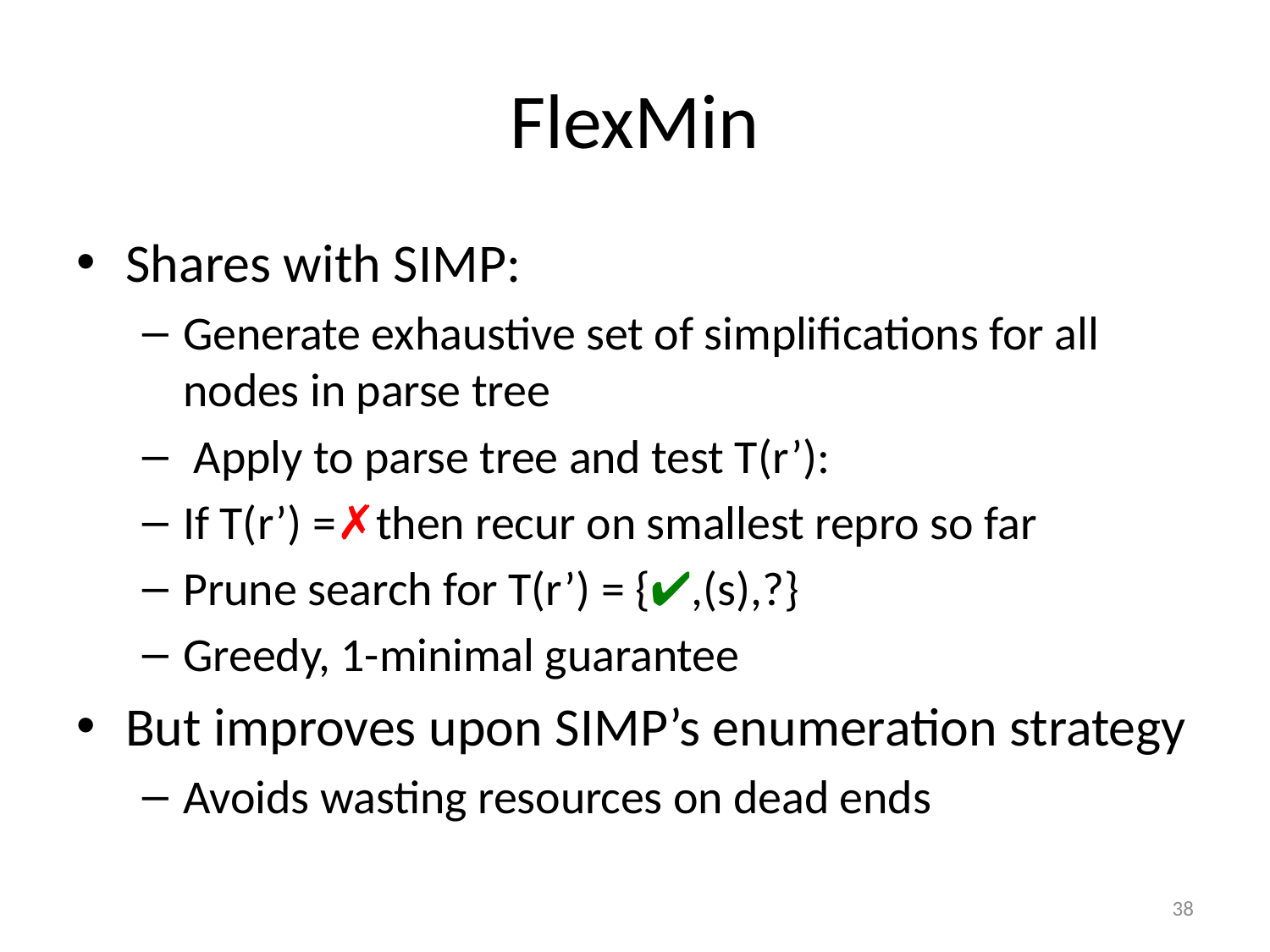

# FlexMin
Shares with SIMP:
Generate exhaustive set of simplifications for all nodes in parse tree
 Apply to parse tree and test T(r’):
If T(r’) =✗then recur on smallest repro so far
Prune search for T(r’) = {✔,(s),?}
Greedy, 1-minimal guarantee
But improves upon SIMP’s enumeration strategy
Avoids wasting resources on dead ends

38